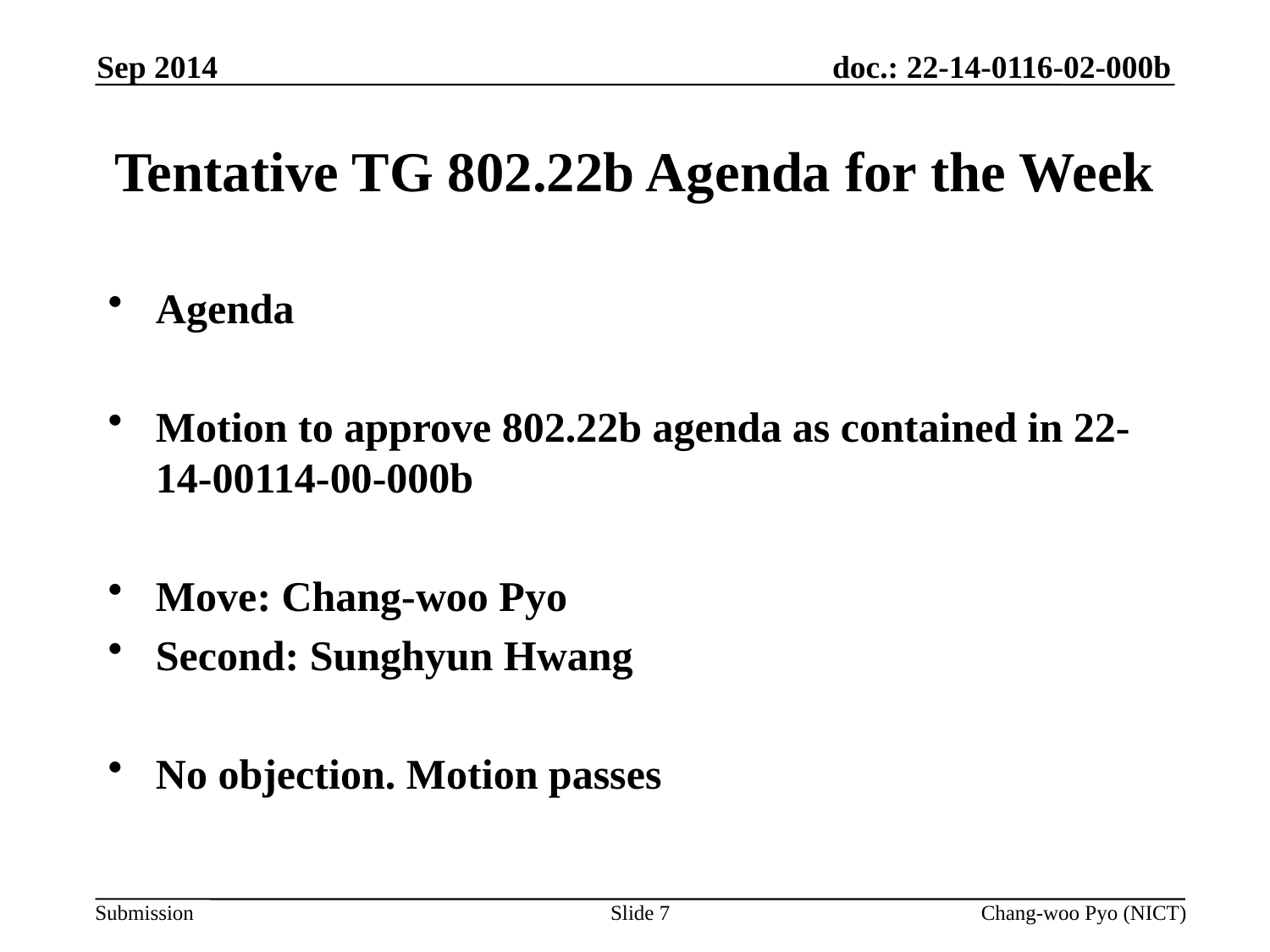

Sep 2014
# Tentative TG 802.22b Agenda for the Week
Agenda

Motion to approve 802.22b agenda as contained in 22-14-00114-00-000b

Move: Chang-woo Pyo
Second: Sunghyun Hwang

No objection. Motion passes
Slide 7
Chang-woo Pyo (NICT)